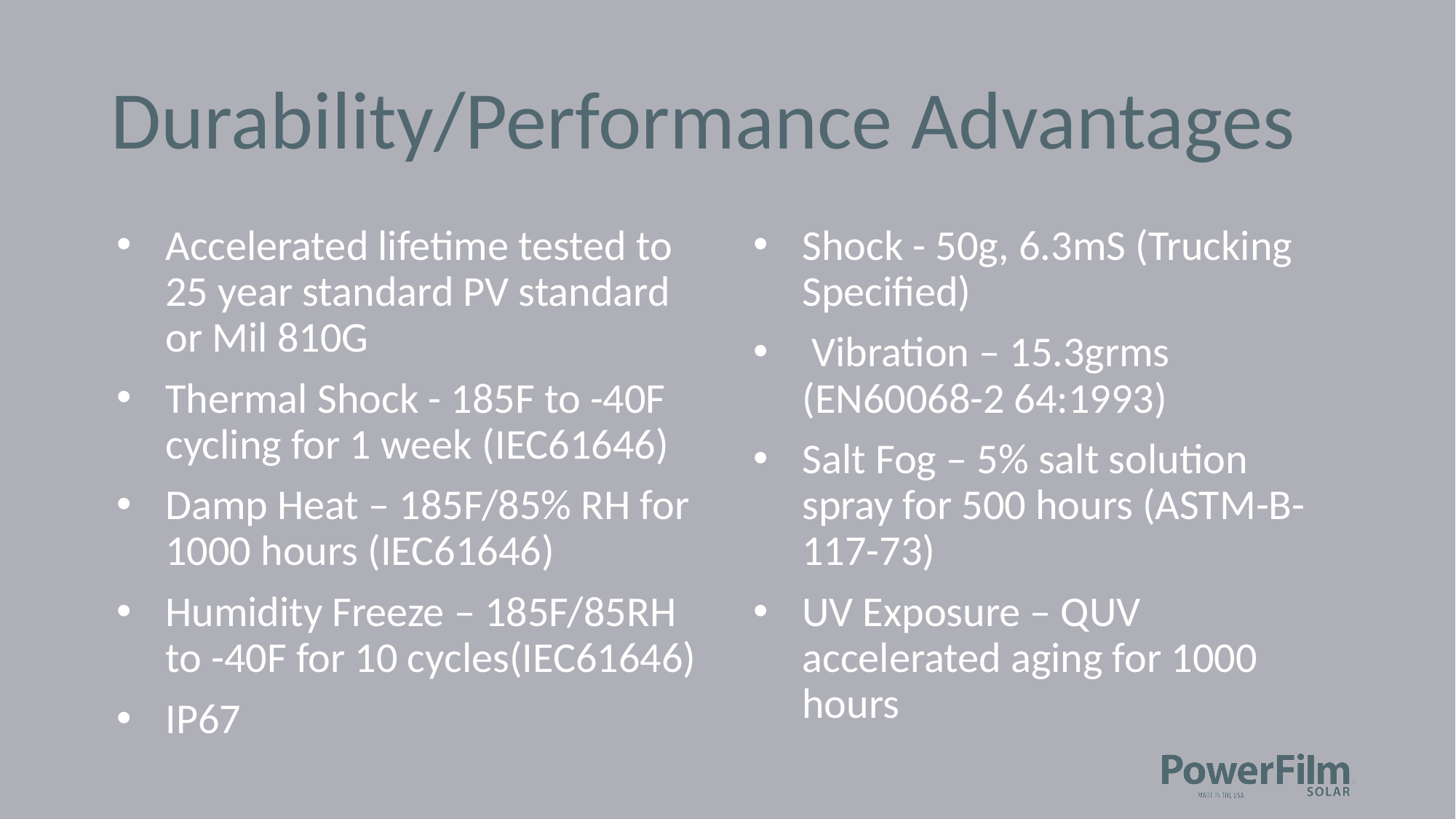

# Durability/Performance Advantages
Accelerated lifetime tested to 25 year standard PV standard or Mil 810G
Thermal Shock - 185F to -40F cycling for 1 week (IEC61646)
Damp Heat – 185F/85% RH for 1000 hours (IEC61646)
Humidity Freeze – 185F/85RH to -40F for 10 cycles(IEC61646)
IP67

Shock - 50g, 6.3mS (Trucking Specified)
 Vibration – 15.3grms (EN60068-2 64:1993)
Salt Fog – 5% salt solution spray for 500 hours (ASTM-B-117-73)
UV Exposure – QUV accelerated aging for 1000 hours